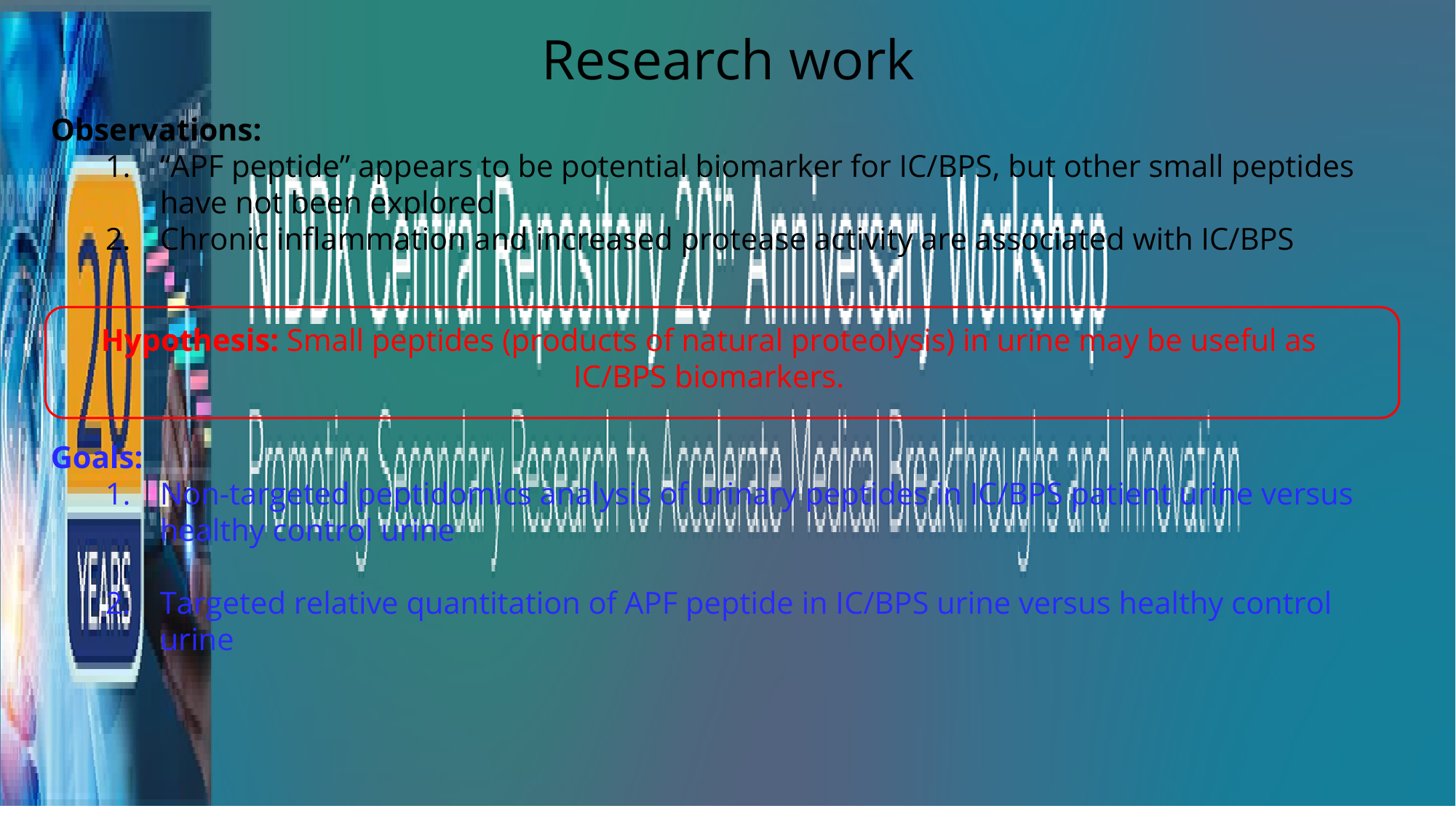

Research work
Observations:
“APF peptide” appears to be potential biomarker for IC/BPS, but other small peptides have not been explored
Chronic inflammation and increased protease activity are associated with IC/BPS

Hypothesis: Small peptides (products of natural proteolysis) in urine may be useful as IC/BPS biomarkers.
Goals:
Non-targeted peptidomics analysis of urinary peptides in IC/BPS patient urine versus healthy control urine
Targeted relative quantitation of APF peptide in IC/BPS urine versus healthy control urine